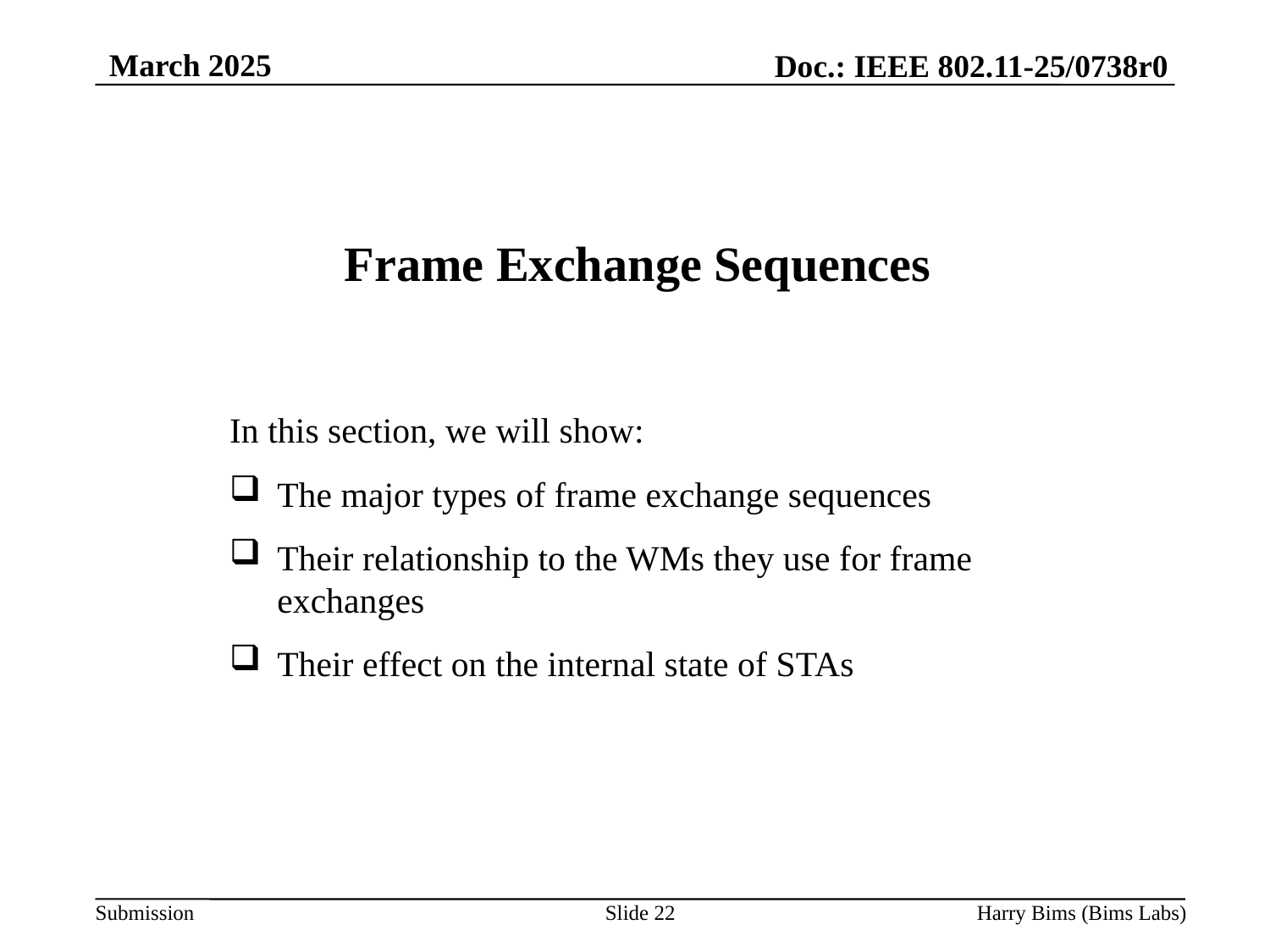

March 2025
Doc.: IEEE 802.11-25/0738r0
# Frame Exchange Sequences
In this section, we will show:
The major types of frame exchange sequences
Their relationship to the WMs they use for frame exchanges
Their effect on the internal state of STAs
Slide 22
Harry Bims (Bims Labs)